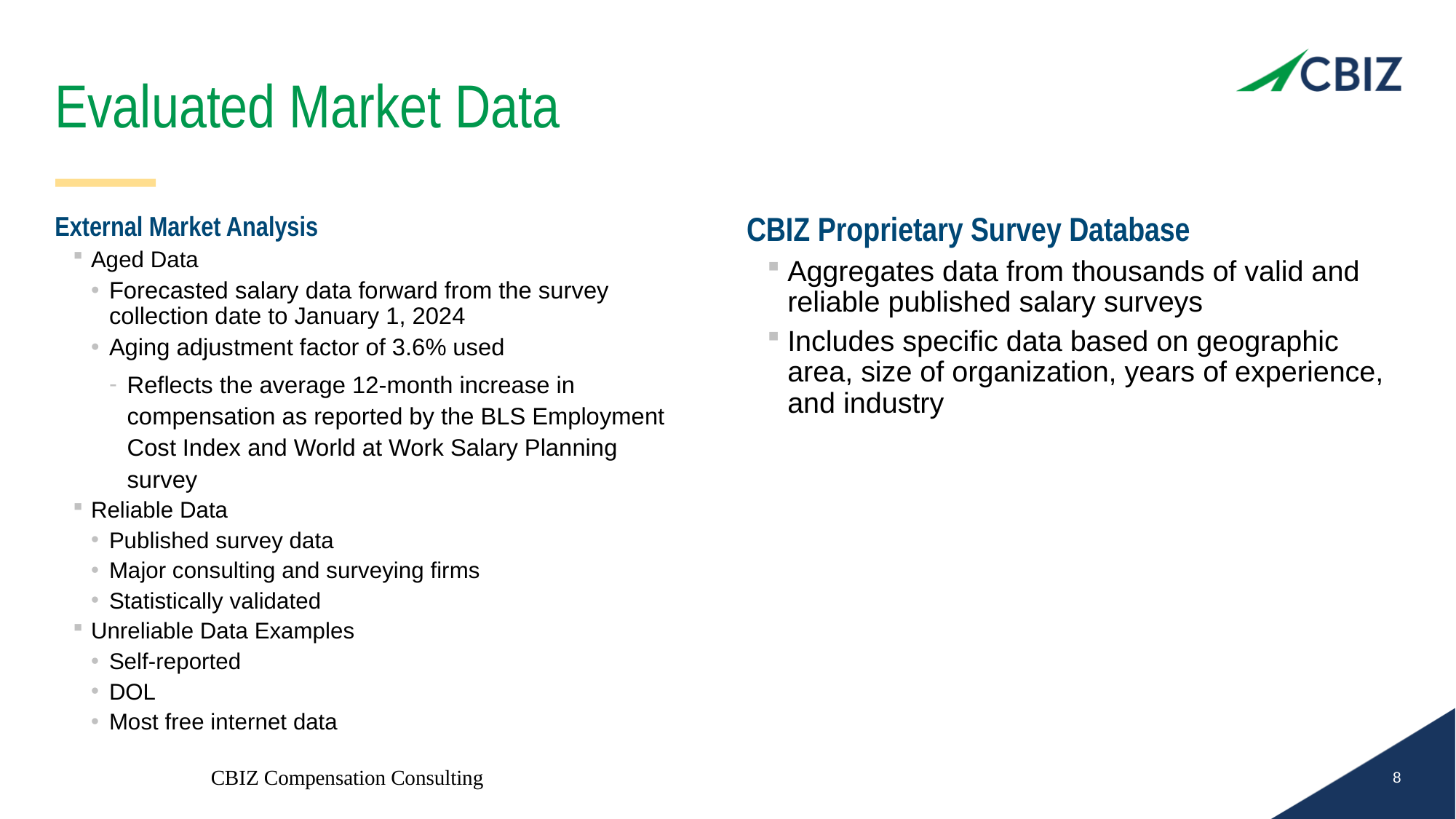

# Evaluated Market Data
External Market Analysis
Aged Data
Forecasted salary data forward from the survey collection date to January 1, 2024
Aging adjustment factor of 3.6% used
Reflects the average 12-month increase in compensation as reported by the BLS Employment Cost Index and World at Work Salary Planning survey
Reliable Data
Published survey data
Major consulting and surveying firms
Statistically validated
Unreliable Data Examples
Self-reported
DOL
Most free internet data

CBIZ Proprietary Survey Database
Aggregates data from thousands of valid and reliable published salary surveys
Includes specific data based on geographic area, size of organization, years of experience, and industry
CBIZ Compensation Consulting
8